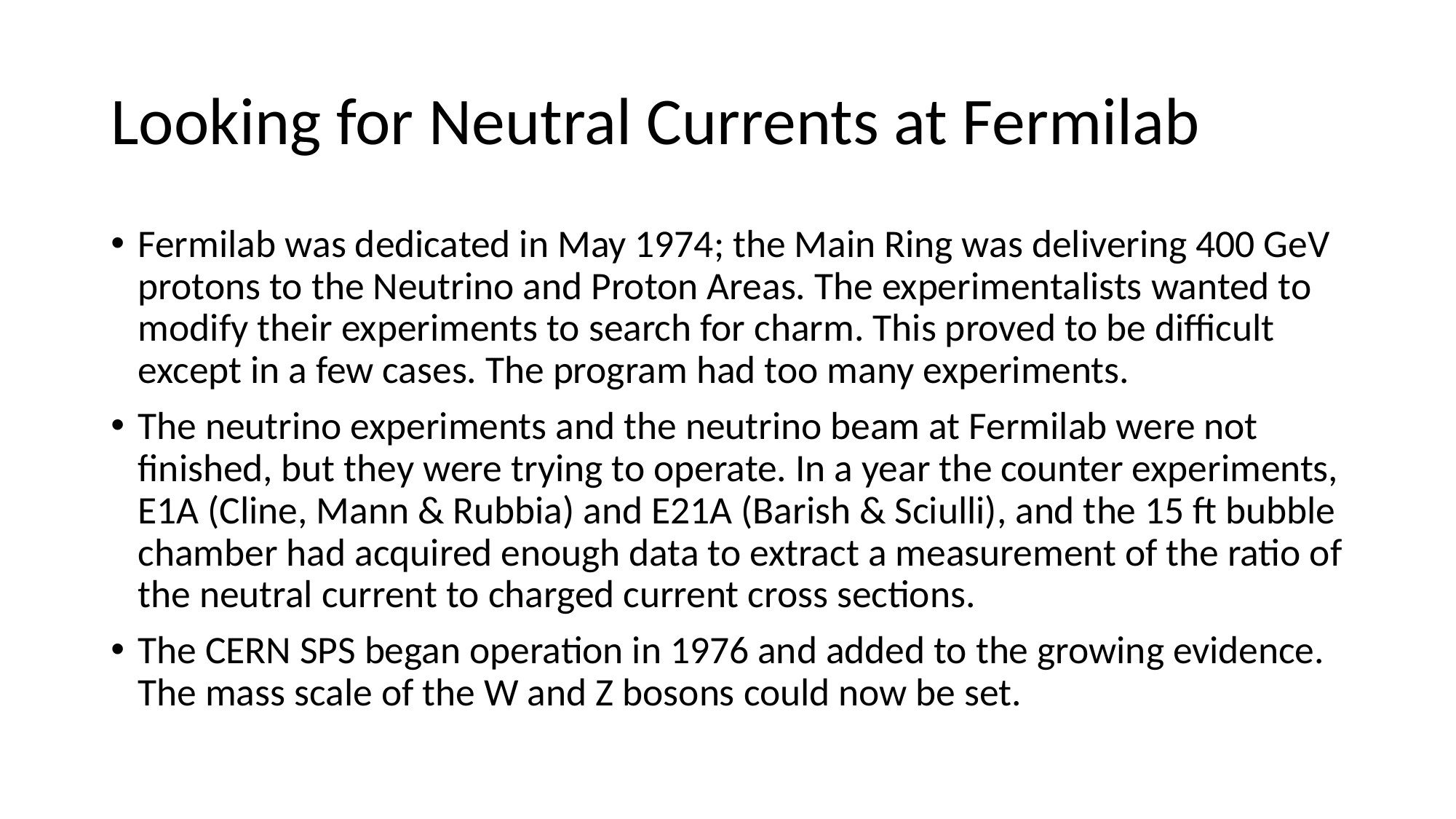

# Looking for Neutral Currents at Fermilab
Fermilab was dedicated in May 1974; the Main Ring was delivering 400 GeV protons to the Neutrino and Proton Areas. The experimentalists wanted to modify their experiments to search for charm. This proved to be difficult except in a few cases. The program had too many experiments.
The neutrino experiments and the neutrino beam at Fermilab were not finished, but they were trying to operate. In a year the counter experiments, E1A (Cline, Mann & Rubbia) and E21A (Barish & Sciulli), and the 15 ft bubble chamber had acquired enough data to extract a measurement of the ratio of the neutral current to charged current cross sections.
The CERN SPS began operation in 1976 and added to the growing evidence. The mass scale of the W and Z bosons could now be set.